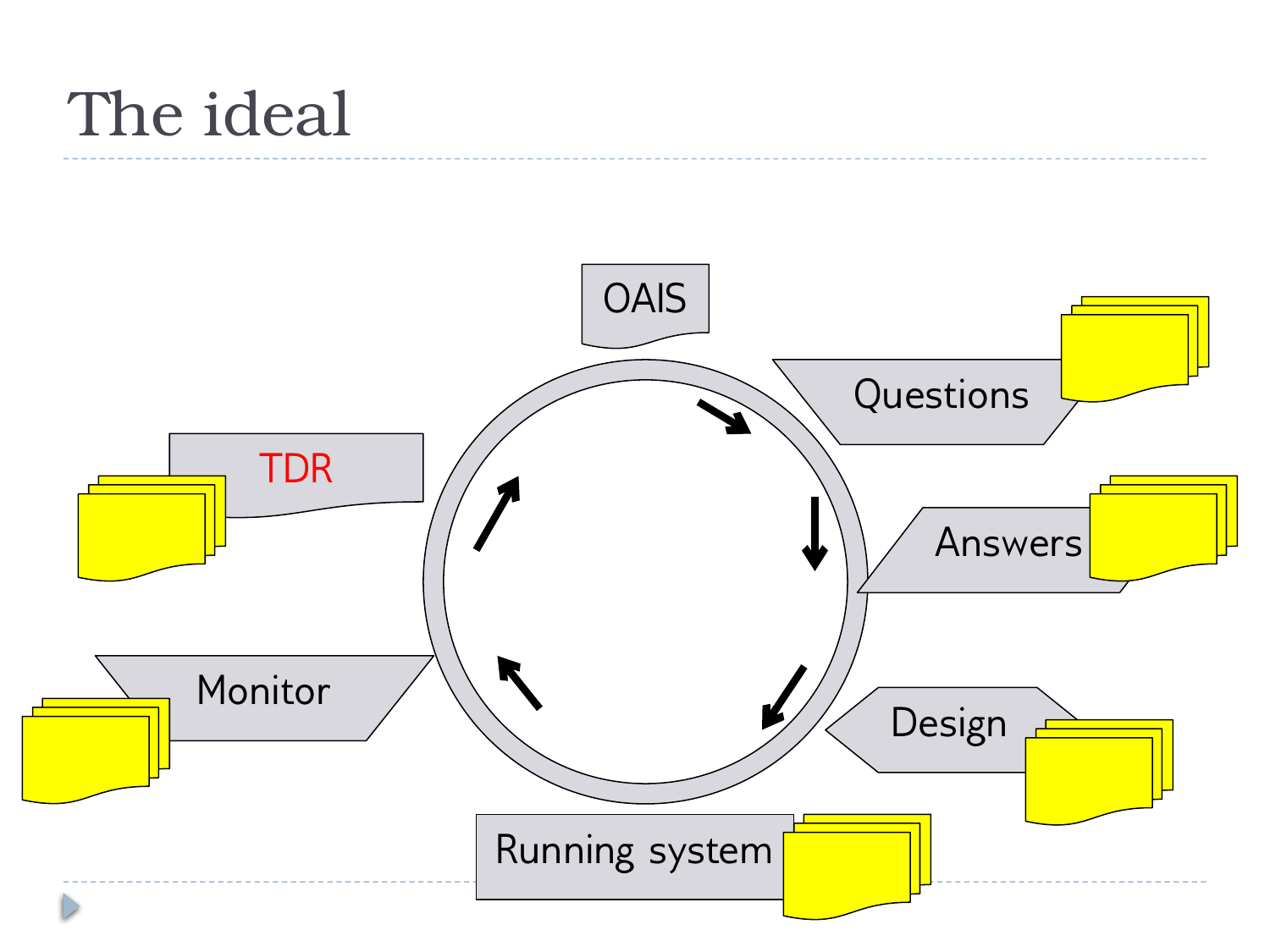

# The ideal
OAIS

Questions

TDR

Answers
Monitor

Design

Running system